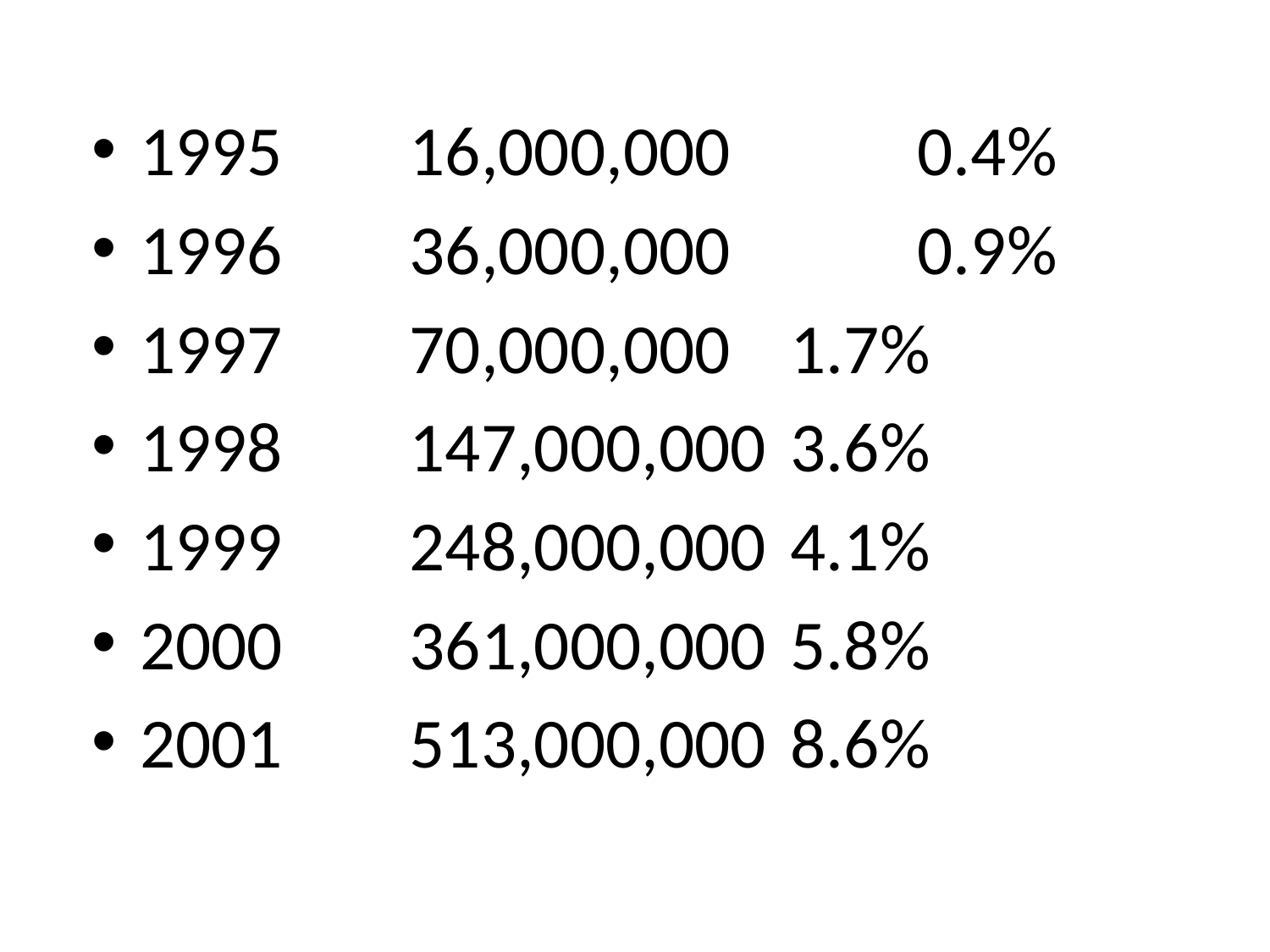

1995	 16,000,000		 0.4%
1996	 36,000,000		 0.9%
1997	 70,000,000 	 1.7%
1998	 147,000,000	 3.6%
1999	 248,000,000	 4.1%
2000	 361,000,000	 5.8%
2001	 513,000,000	 8.6%